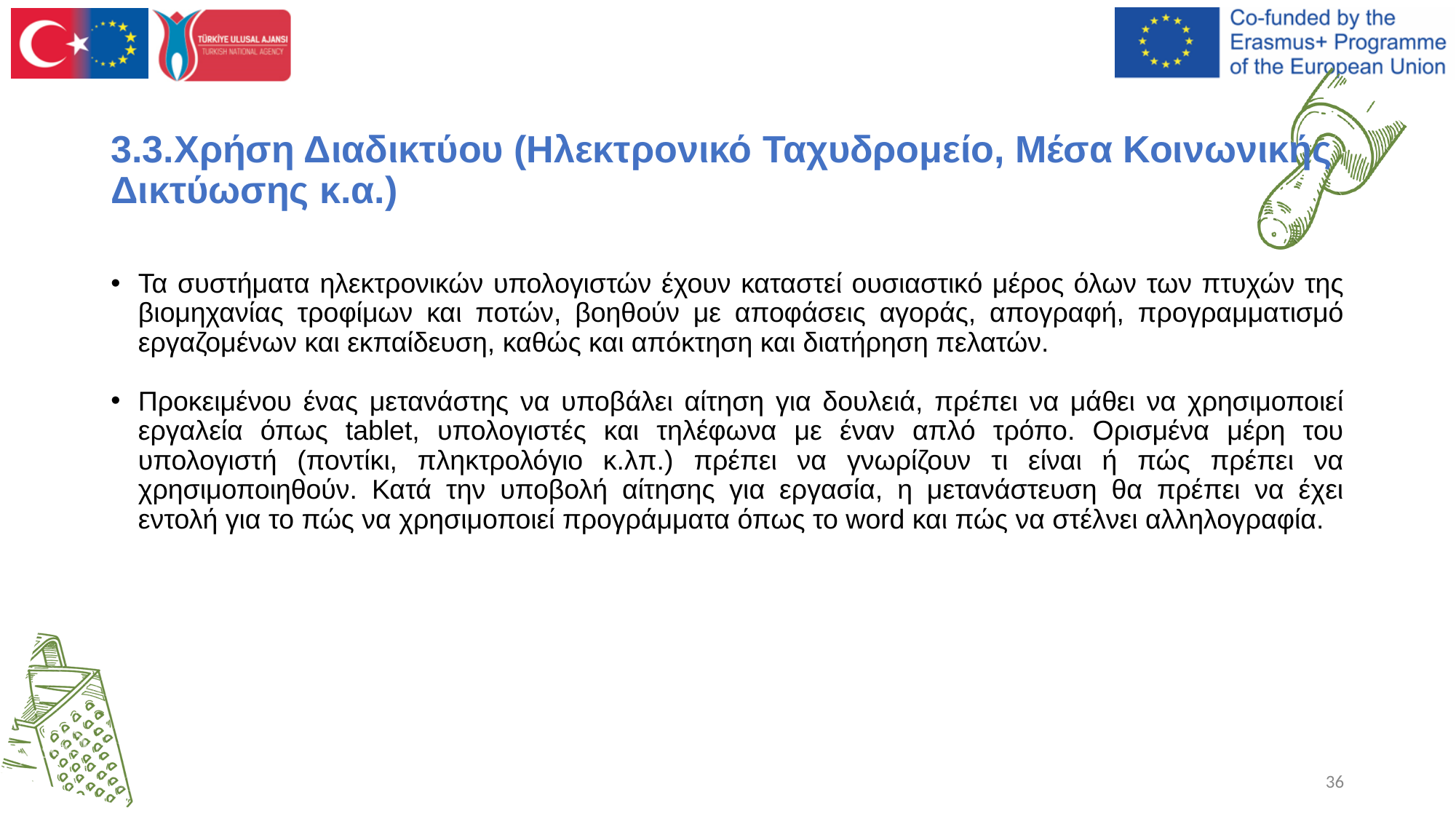

# 3.3.Χρήση Διαδικτύου (Ηλεκτρονικό Ταχυδρομείο, Μέσα Κοινωνικής Δικτύωσης κ.α.)
Τα συστήματα ηλεκτρονικών υπολογιστών έχουν καταστεί ουσιαστικό μέρος όλων των πτυχών της βιομηχανίας τροφίμων και ποτών, βοηθούν με αποφάσεις αγοράς, απογραφή, προγραμματισμό εργαζομένων και εκπαίδευση, καθώς και απόκτηση και διατήρηση πελατών.

Προκειμένου ένας μετανάστης να υποβάλει αίτηση για δουλειά, πρέπει να μάθει να χρησιμοποιεί εργαλεία όπως tablet, υπολογιστές και τηλέφωνα με έναν απλό τρόπο. Ορισμένα μέρη του υπολογιστή (ποντίκι, πληκτρολόγιο κ.λπ.) πρέπει να γνωρίζουν τι είναι ή πώς πρέπει να χρησιμοποιηθούν. Κατά την υποβολή αίτησης για εργασία, η μετανάστευση θα πρέπει να έχει εντολή για το πώς να χρησιμοποιεί προγράμματα όπως το word και πώς να στέλνει αλληλογραφία.
36